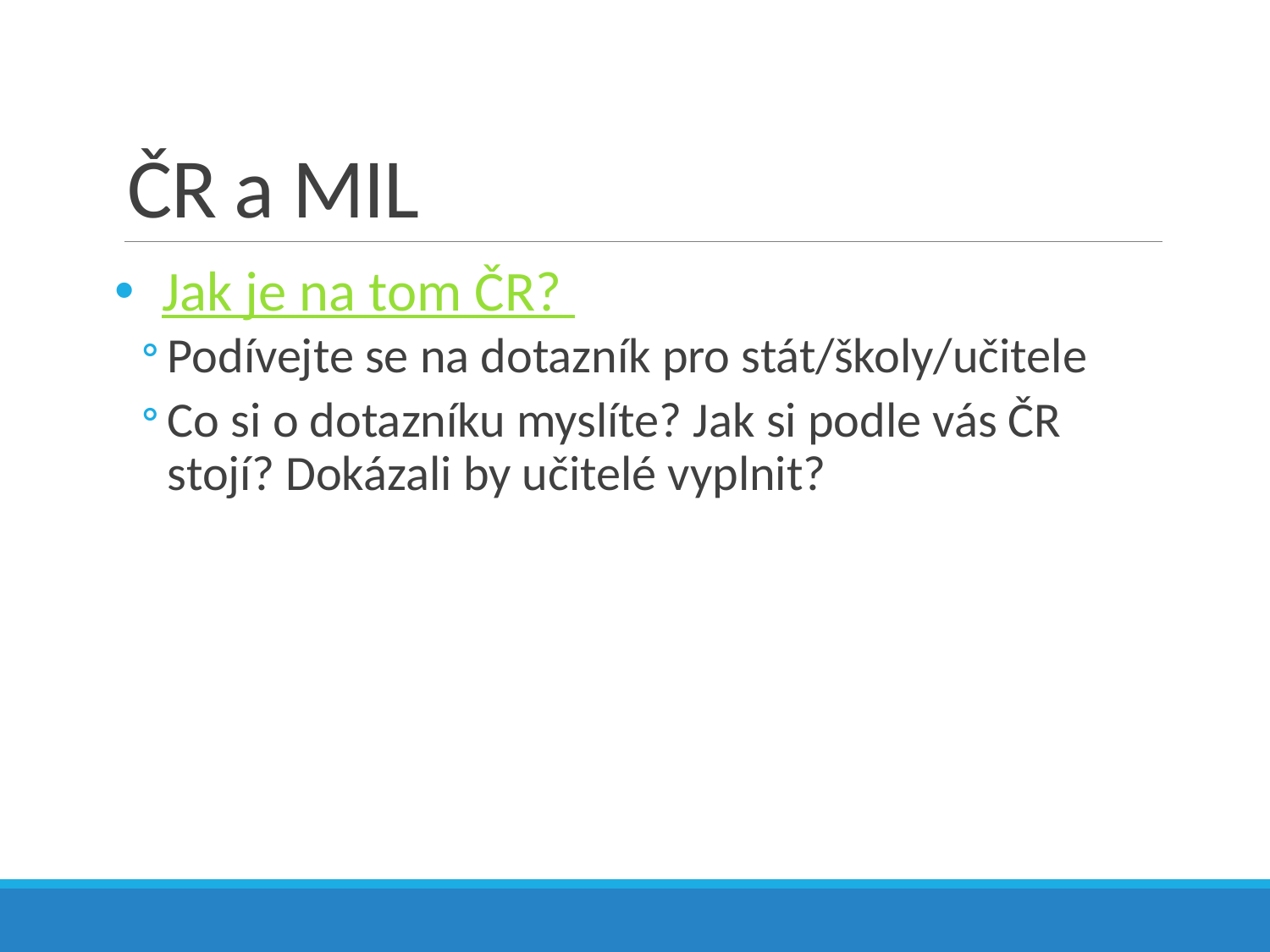

# ČR a MIL
Jak je na tom ČR?
Podívejte se na dotazník pro stát/školy/učitele
Co si o dotazníku myslíte? Jak si podle vás ČR stojí? Dokázali by učitelé vyplnit?